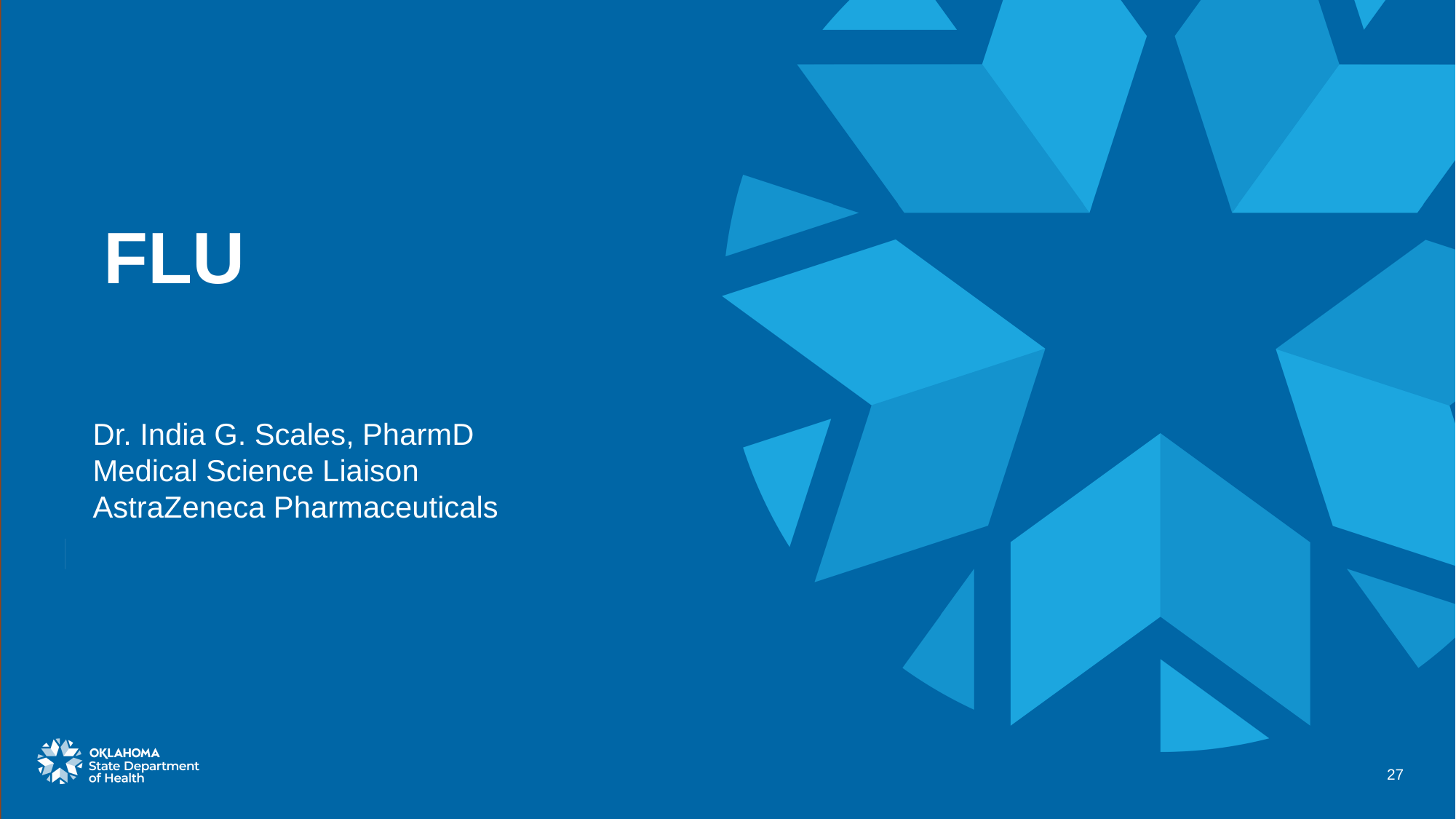

# FLU
Dr. India G. Scales, PharmD
Medical Science Liaison
AstraZeneca Pharmaceuticals

​
27